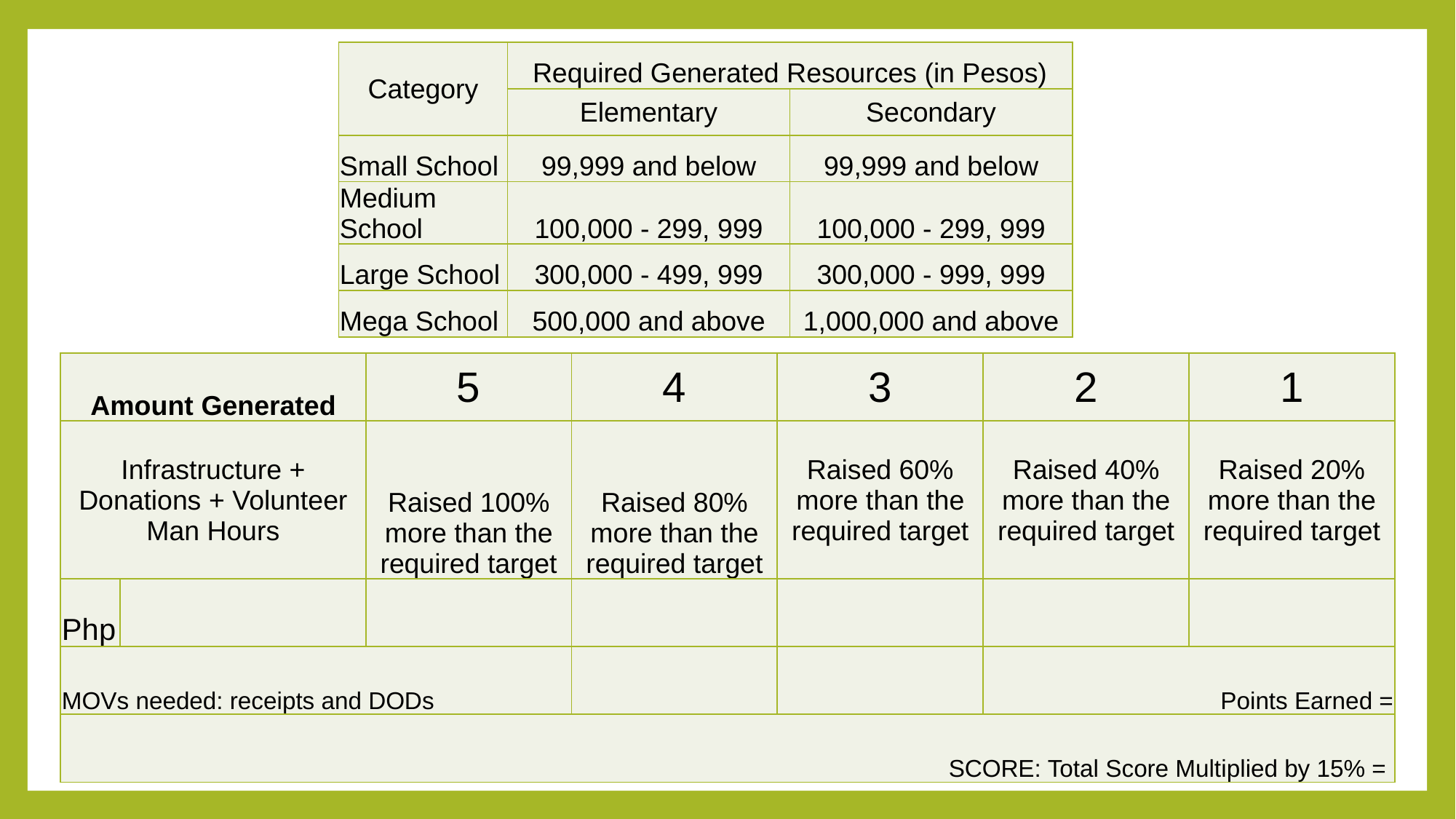

| Category | Required Generated Resources (in Pesos) |  |
| --- | --- | --- |
|  | Elementary | Secondary |
| Small School | 99,999 and below | 99,999 and below |
| Medium School | 100,000 - 299, 999 | 100,000 - 299, 999 |
| Large School | 300,000 - 499, 999 | 300,000 - 999, 999 |
| Mega School | 500,000 and above | 1,000,000 and above |
| Amount Generated |  | 5 | 4 | 3 | 2 | 1 |
| --- | --- | --- | --- | --- | --- | --- |
| Infrastructure + Donations + Volunteer Man Hours |  | Raised 100% more than the required target | Raised 80% more than the required target | Raised 60% more than the required target | Raised 40% more than the required target | Raised 20% more than the required target |
| Php |  |  |  |  |  |  |
| MOVs needed: receipts and DODs |  |  |  |  | Points Earned = |  |
| SCORE: Total Score Multiplied by 15% = |  |  |  |  |  |  |